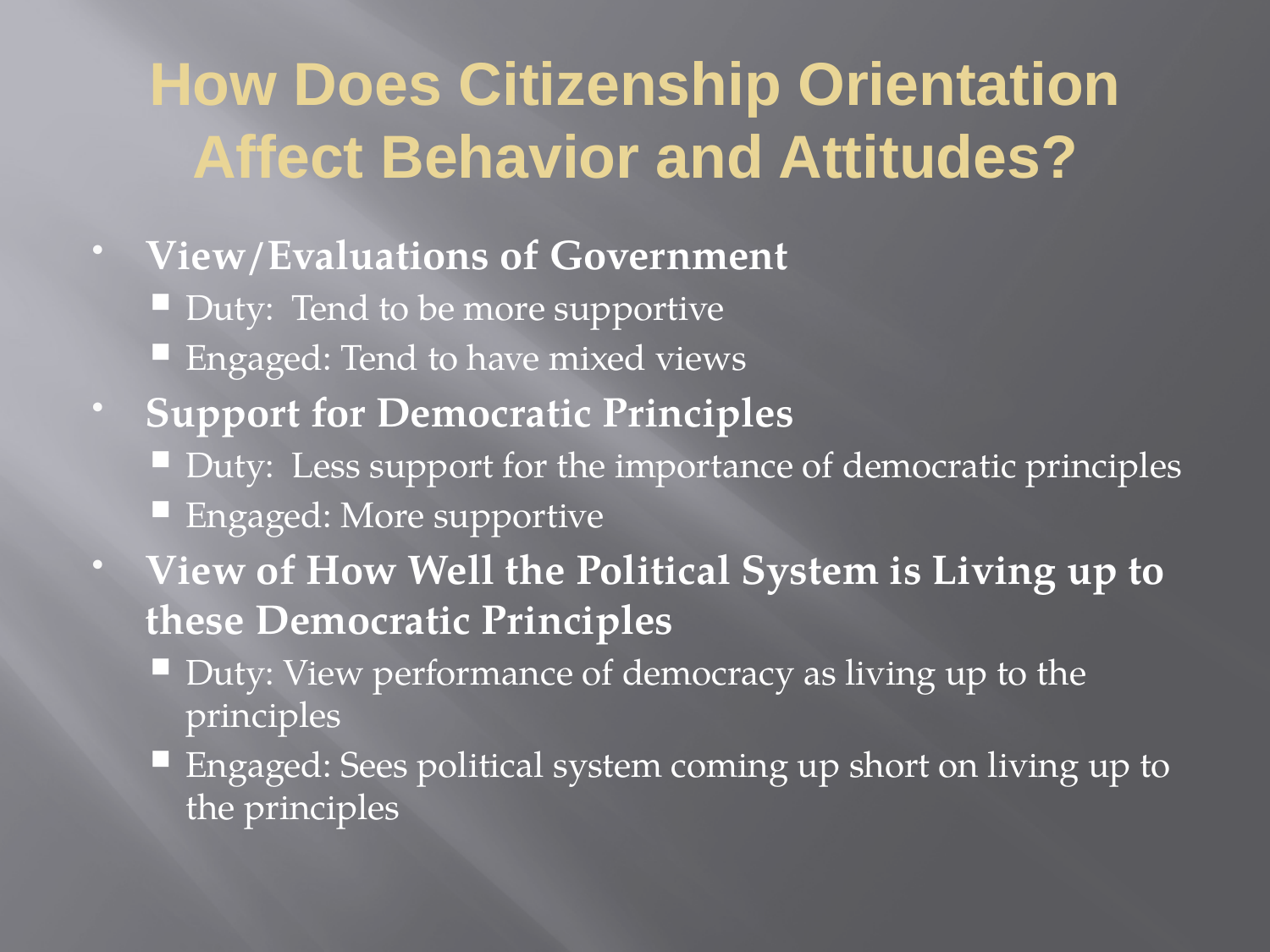

# How Does Citizenship Orientation Affect Behavior and Attitudes?
View/Evaluations of Government
Duty:  Tend to be more supportive
Engaged: Tend to have mixed views
Support for Democratic Principles
Duty:  Less support for the importance of democratic principles
Engaged: More supportive
View of How Well the Political System is Living up to these Democratic Principles
Duty: View performance of democracy as living up to the principles
Engaged: Sees political system coming up short on living up to the principles